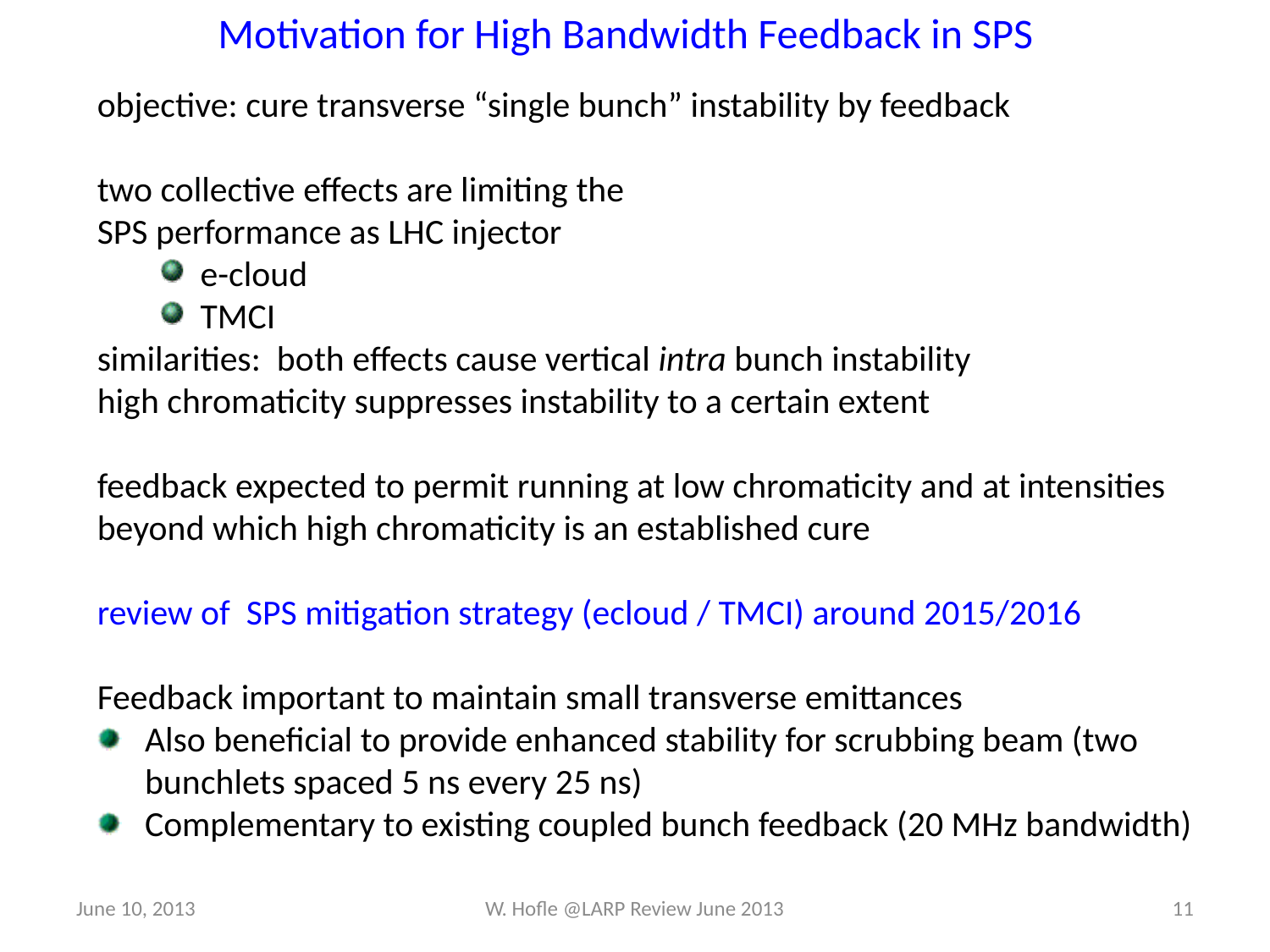

Motivation for High Bandwidth Feedback in SPS
objective: cure transverse “single bunch” instability by feedback

two collective effects are limiting the
SPS performance as LHC injector
e-cloud
TMCI
similarities:  both effects cause vertical intra bunch instability
high chromaticity suppresses instability to a certain extent

feedback expected to permit running at low chromaticity and at intensities beyond which high chromaticity is an established cure

review of  SPS mitigation strategy (ecloud / TMCI) around 2015/2016

Feedback important to maintain small transverse emittances
Also beneficial to provide enhanced stability for scrubbing beam (two bunchlets spaced 5 ns every 25 ns)
Complementary to existing coupled bunch feedback (20 MHz bandwidth)
June 10, 2013
W. Hofle @LARP Review June 2013
11